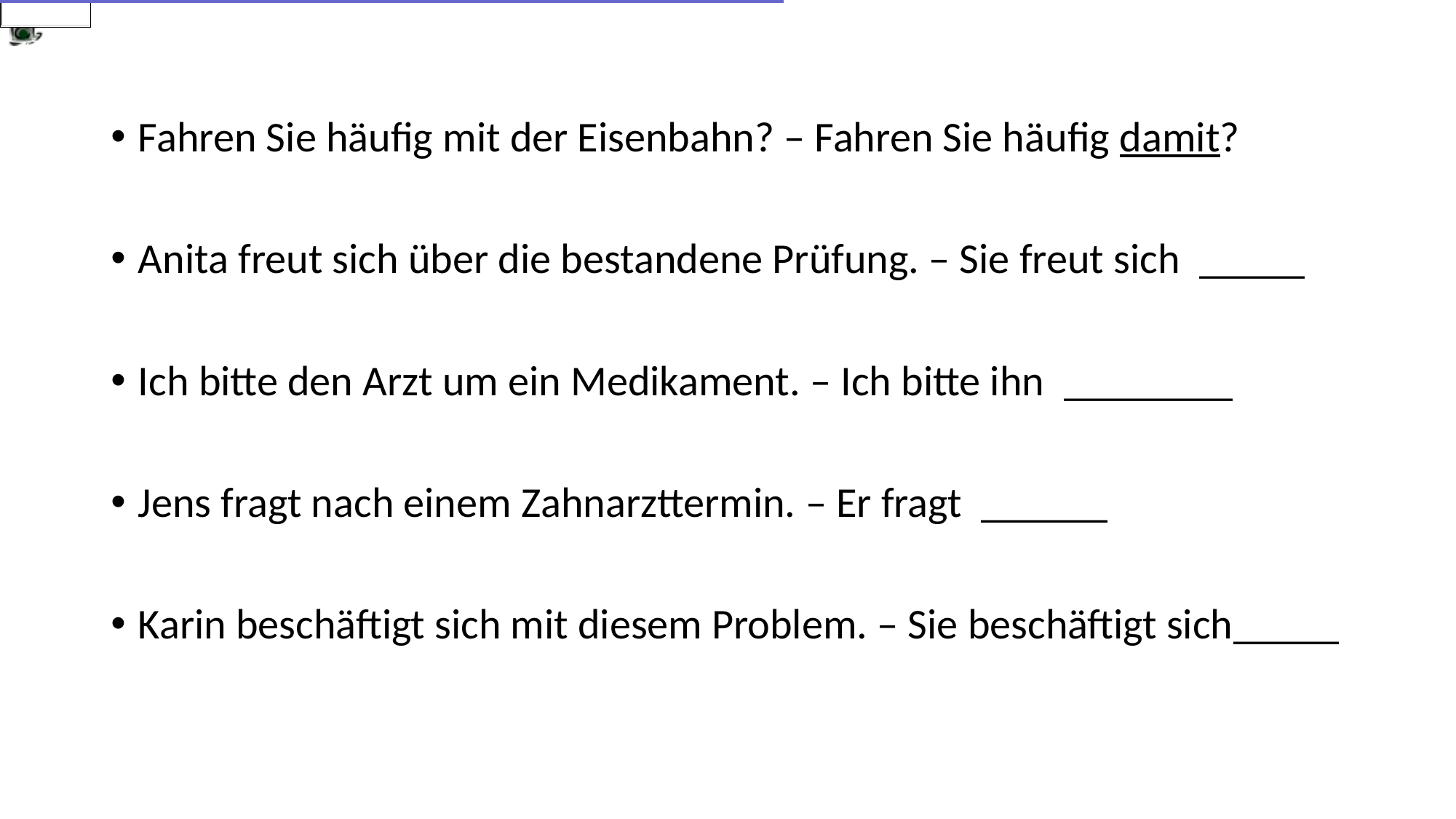

Fahren Sie häufig mit der Eisenbahn? – Fahren Sie häufig damit?

Anita freut sich über die bestandene Prüfung. – Sie freut sich  _____

Ich bitte den Arzt um ein Medikament. – Ich bitte ihn  ________

Jens fragt nach einem Zahnarzttermin. – Er fragt  ______

Karin beschäftigt sich mit diesem Problem. – Sie beschäftigt sich_____